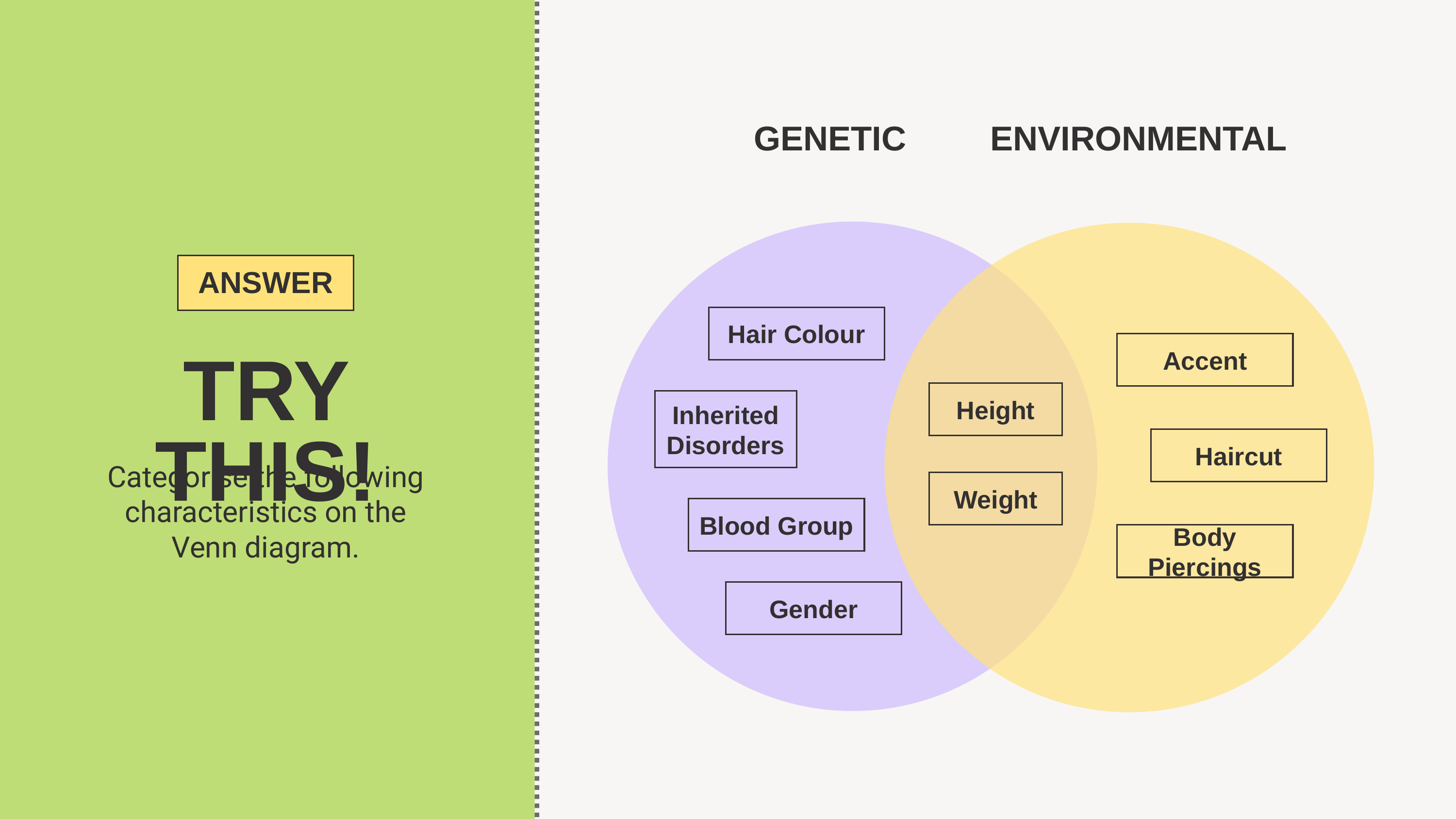

GENETIC
ENVIRONMENTAL

ANSWER

Hair Colour

Accent
TRY THIS!

Height

Inherited Disorders

Haircut
Categorise the following characteristics on the
Venn diagram.

Weight

Blood Group

Body Piercings

Gender